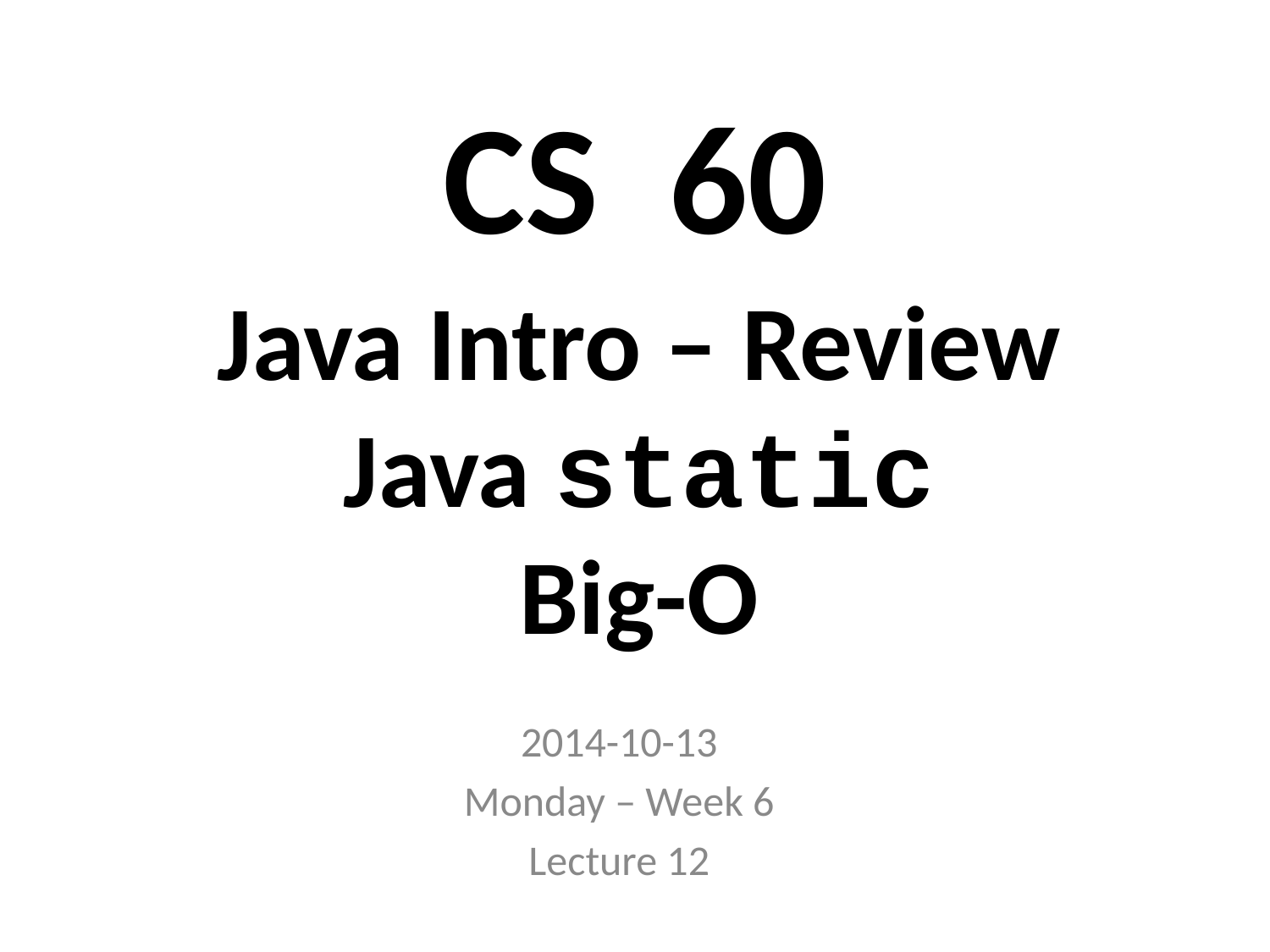

# CS  60
Java Intro – Review
Java static
Big-O
2014-10-13
Monday – Week 6
Lecture 12